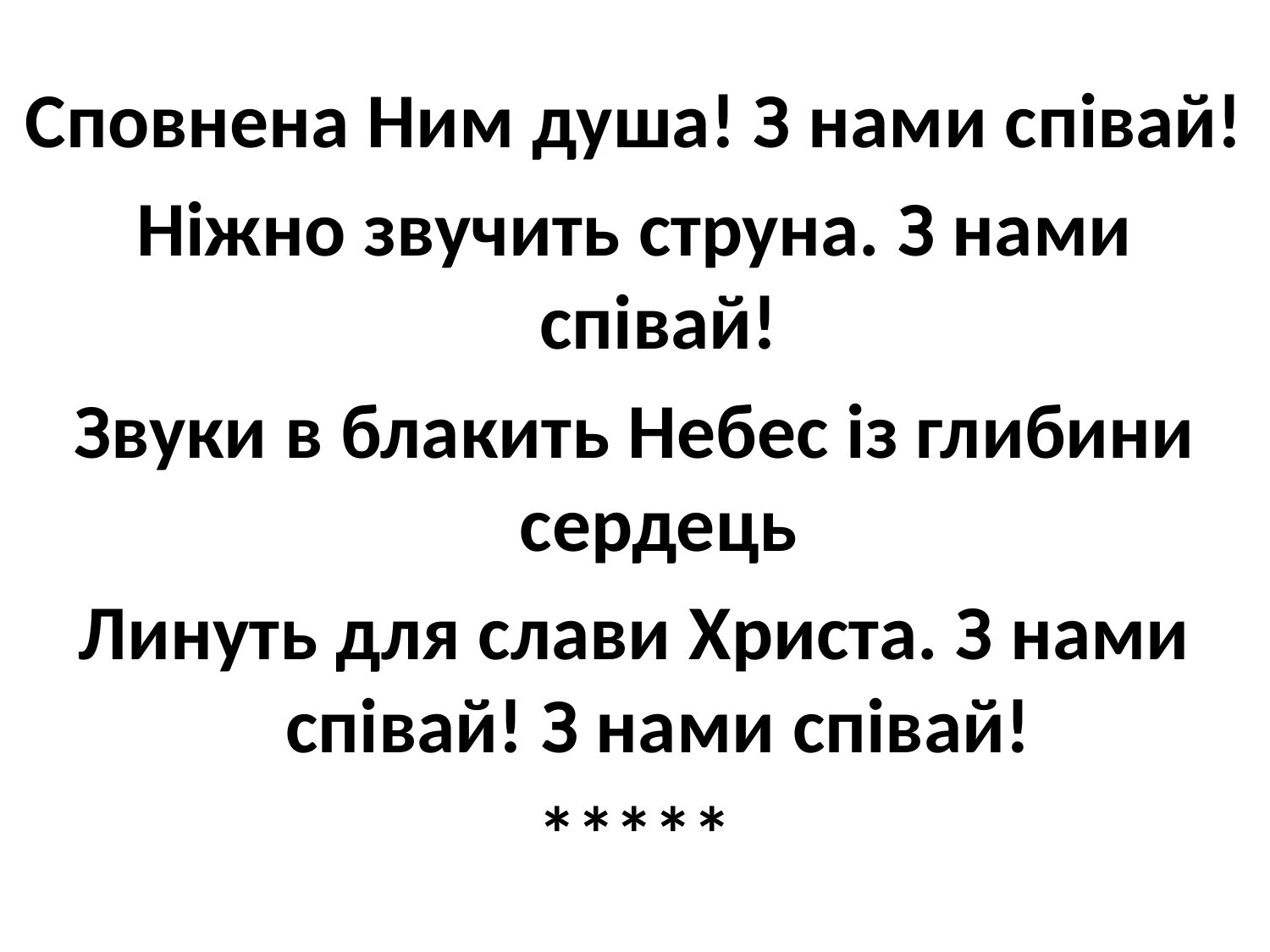

Сповнена Ним душа! З нами співай!
Ніжно звучить струна. З нами співай!
Звуки в блакить Небес із глибини сердець
Линуть для слави Христа. З нами співай! З нами співай!
*****